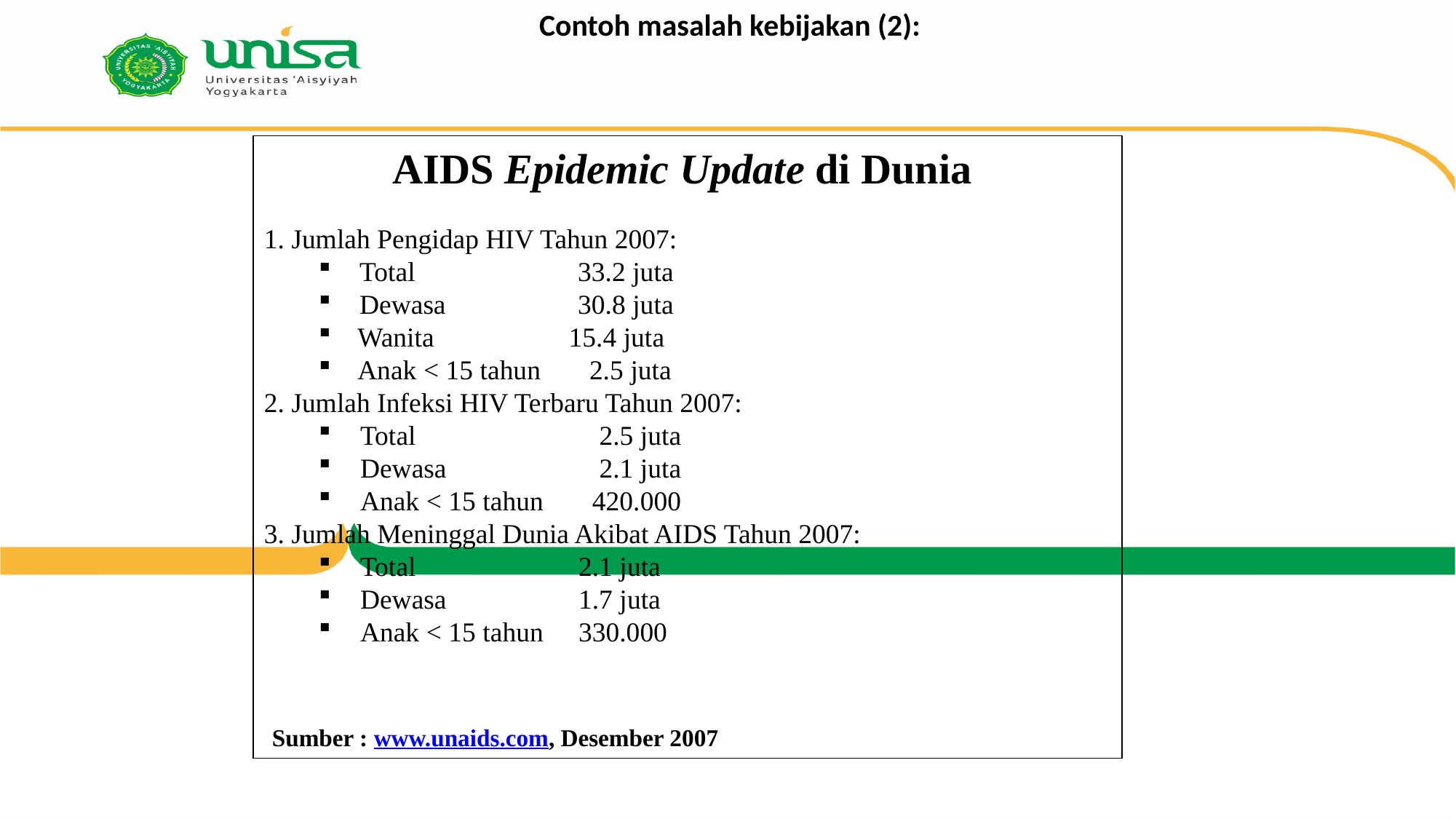

# Contoh masalah kebijakan (2):
AIDS Epidemic Update di Dunia

1. Jumlah Pengidap HIV Tahun 2007:
Total		33.2 juta
Dewasa		30.8 juta
 Wanita		15.4 juta
 Anak < 15 tahun	   2.5 juta
2. Jumlah Infeksi HIV Terbaru Tahun 2007:
Total		   2.5 juta
Dewasa		   2.1 juta
Anak < 15 tahun	  420.000
3. Jumlah Meninggal Dunia Akibat AIDS Tahun 2007:
Total		2.1 juta
Dewasa		1.7 juta
Anak < 15 tahun	330.000

Sumber : www.unaids.com, Desember 2007